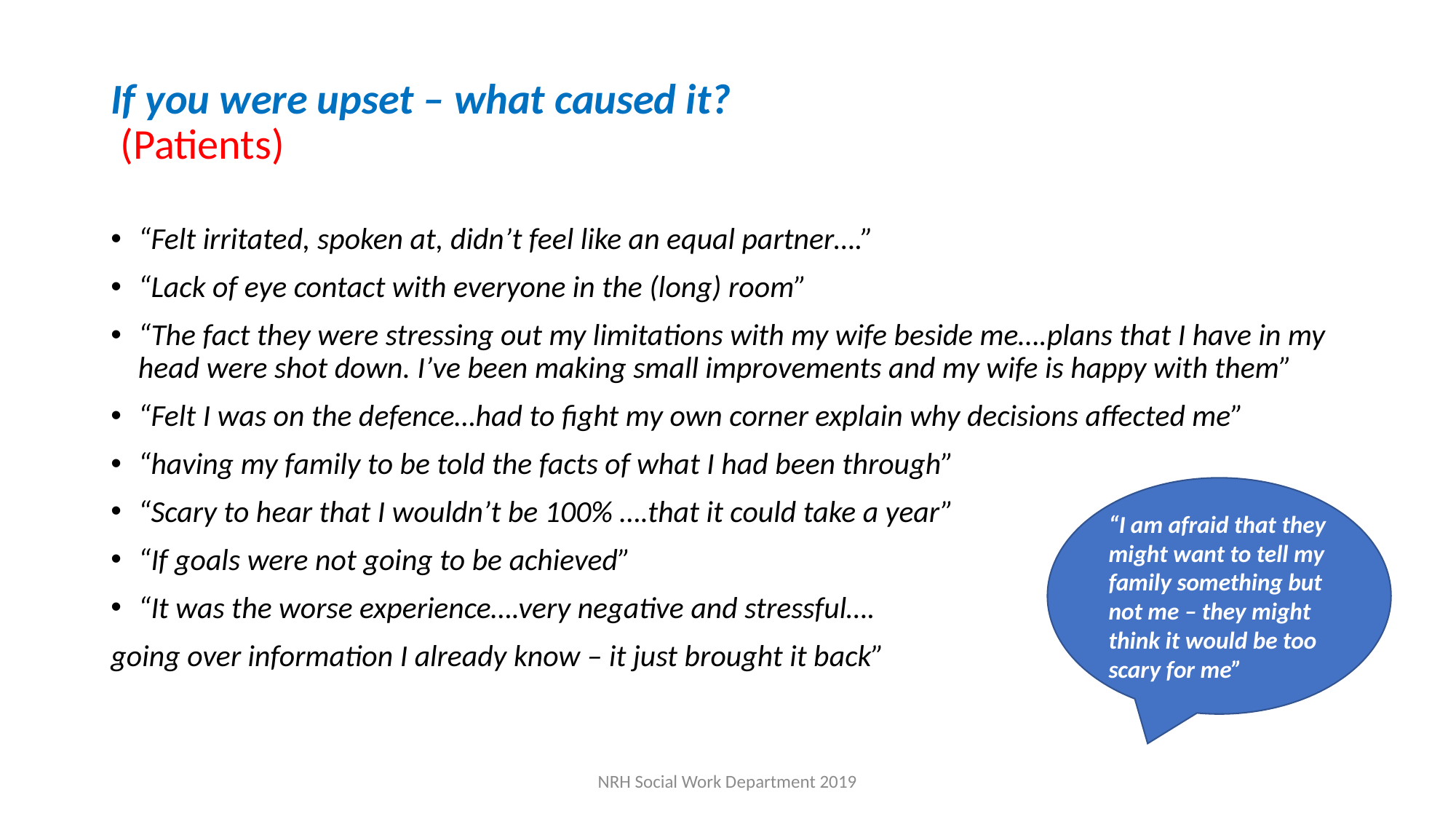

# If you were upset – what caused it? (Patients)
“Felt irritated, spoken at, didn’t feel like an equal partner….”
“Lack of eye contact with everyone in the (long) room”
“The fact they were stressing out my limitations with my wife beside me….plans that I have in my head were shot down. I’ve been making small improvements and my wife is happy with them”
“Felt I was on the defence…had to fight my own corner explain why decisions affected me”
“having my family to be told the facts of what I had been through”
“Scary to hear that I wouldn’t be 100% ….that it could take a year”
“If goals were not going to be achieved”
“It was the worse experience….very negative and stressful….
going over information I already know – it just brought it back”
“I am afraid that they might want to tell my family something but not me – they might think it would be too scary for me”
NRH Social Work Department 2019